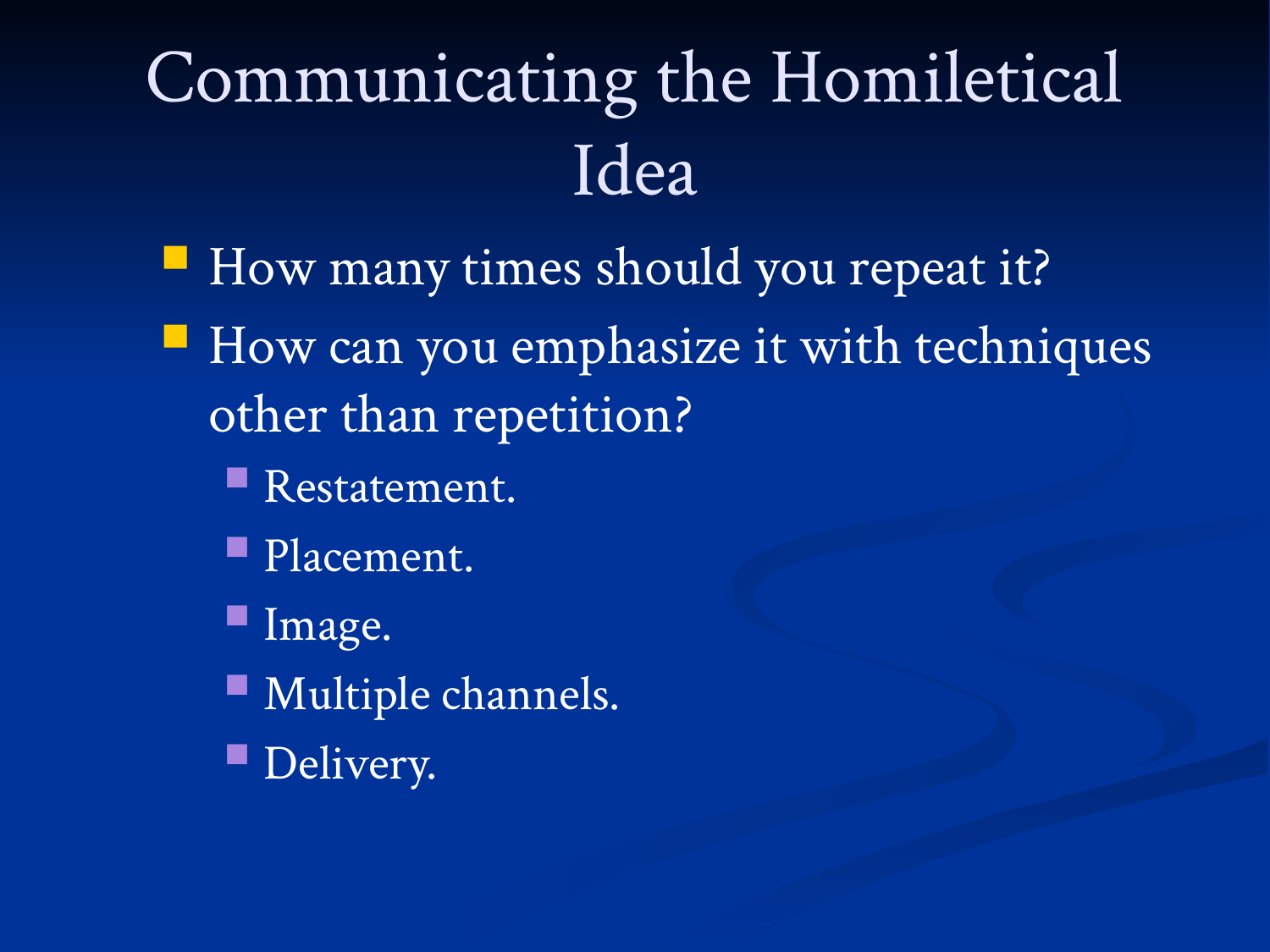

# Communicating the Homiletical Idea
How many times should you repeat it?
How can you emphasize it with techniques other than repetition?
Restatement.
Placement.
Image.
Multiple channels.
Delivery.